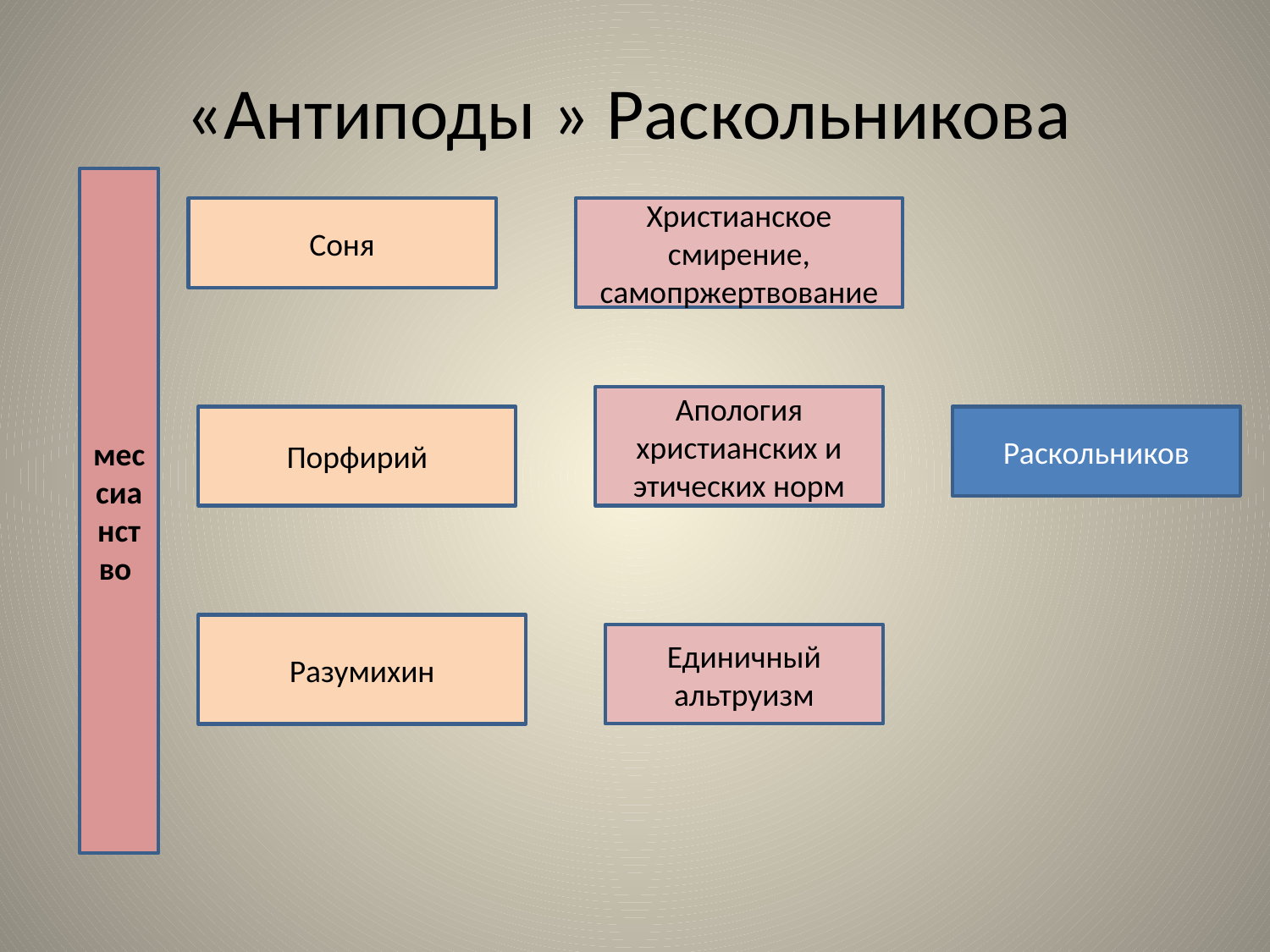

# «Антиподы » Раскольникова
мессианство
Соня
Христианское смирение, самопржертвование
Апология христианских и этических норм
Порфирий
Раскольников
Разумихин
Единичный альтруизм